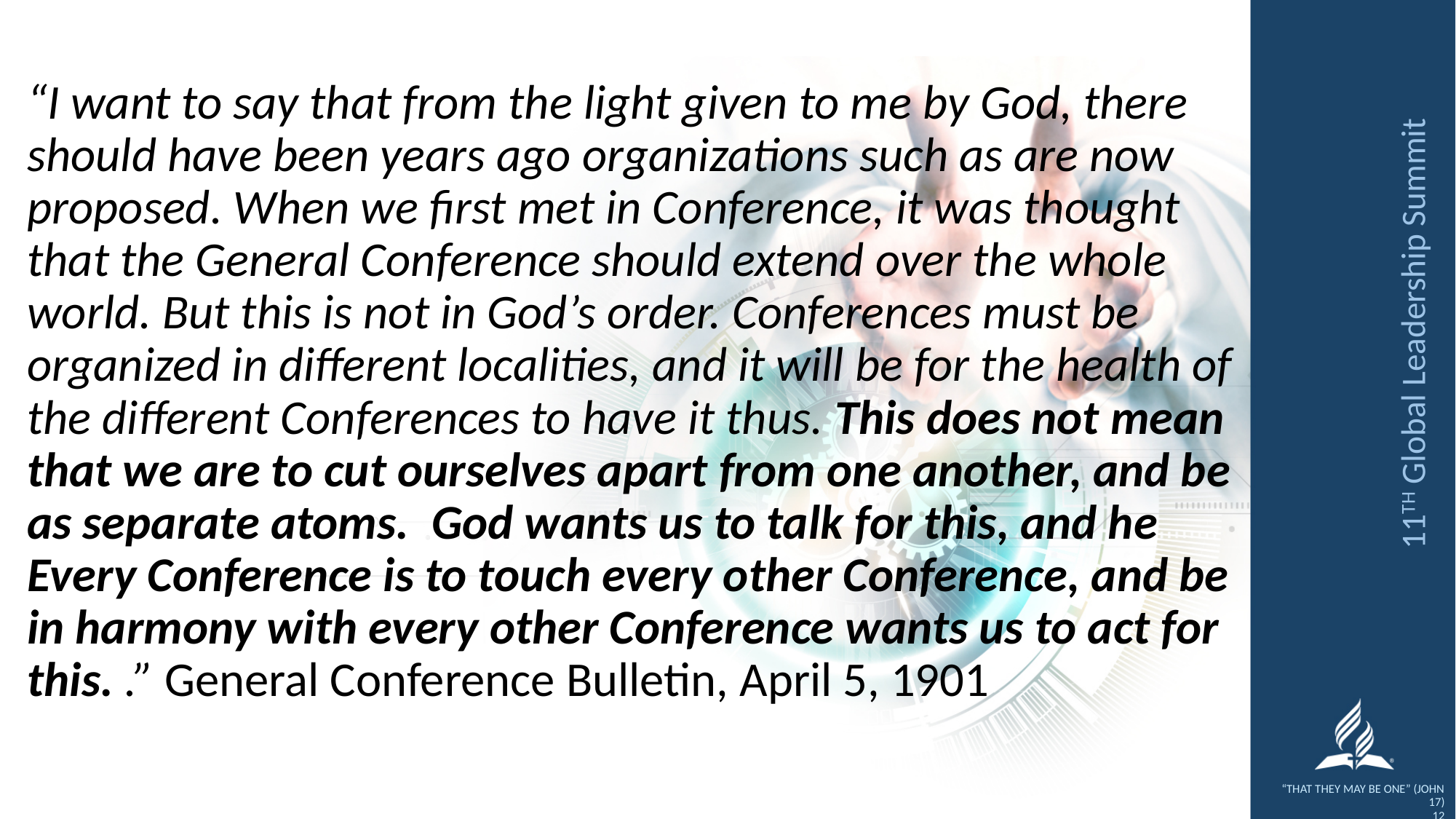

“I want to say that from the light given to me by God, there should have been years ago organizations such as are now proposed. When we first met in Conference, it was thought that the General Conference should extend over the whole world. But this is not in God’s order. Conferences must be organized in different localities, and it will be for the health of the different Conferences to have it thus. This does not mean that we are to cut ourselves apart from one another, and be as separate atoms.  God wants us to talk for this, and he Every Conference is to touch every other Conference, and be in harmony with every other Conference wants us to act for this. .” General Conference Bulletin, April 5, 1901

11TH Global Leadership Summit
“THAT THEY MAY BE ONE” (JOHN 17)
12